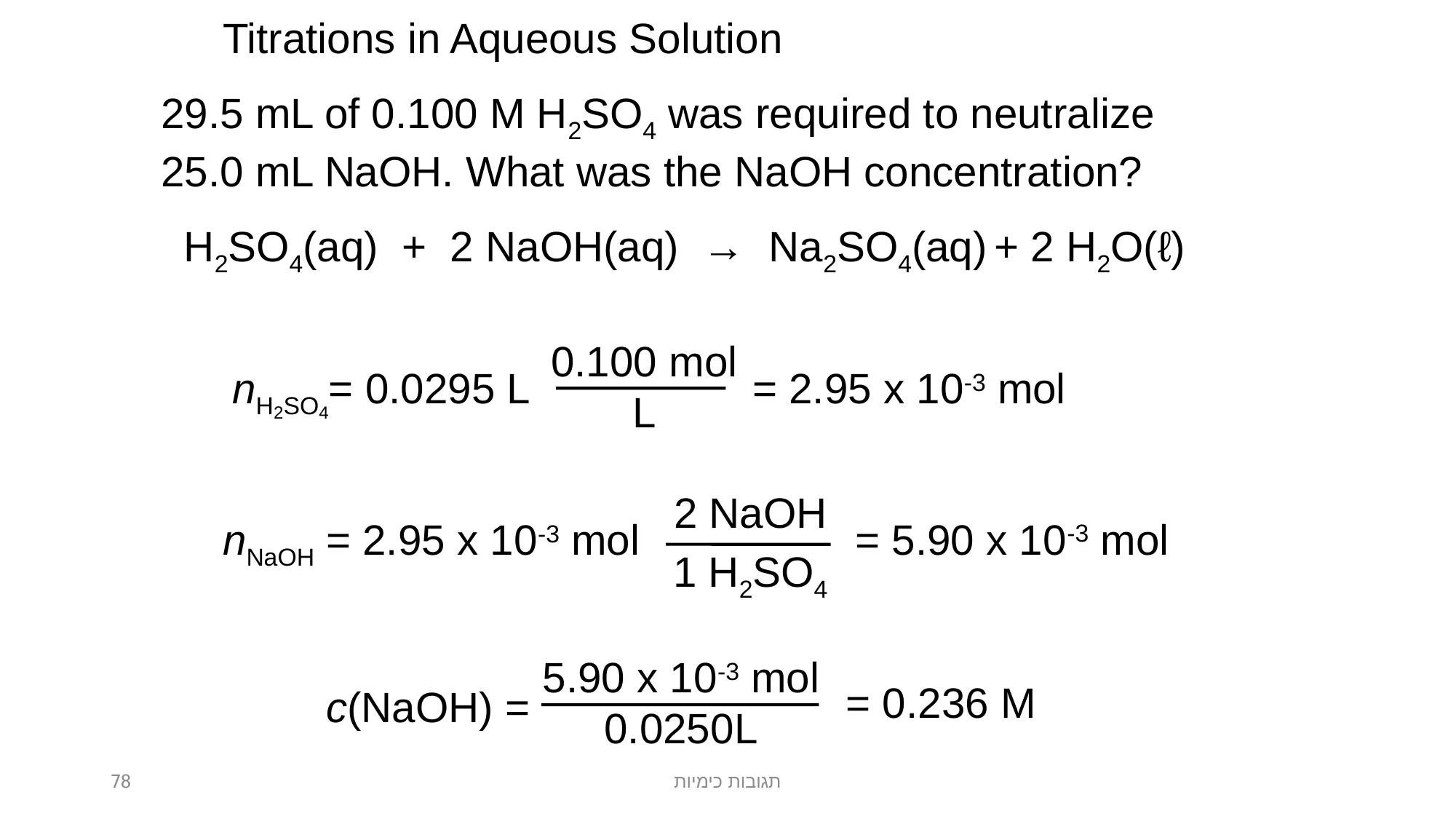

Titrations in Aqueous Solution
29.5 mL of 0.100 M H2SO4 was required to neutralize 25.0 mL NaOH. What was the NaOH concentration?
H2SO4(aq)  +  2 NaOH(aq)  →  Na2SO4(aq) + 2 H2O(ℓ)
0.100 mol
L
nH2SO4= 0.0295 L

= 2.95 x 10-3 mol

2 NaOH
1 H2SO4

= 5.90 x 10-3 mol
nNaOH = 2.95 x 10-3 mol
5.90 x 10-3 mol
0.0250L

= 0.236 M
c(NaOH) =
78
תגובות כימיות